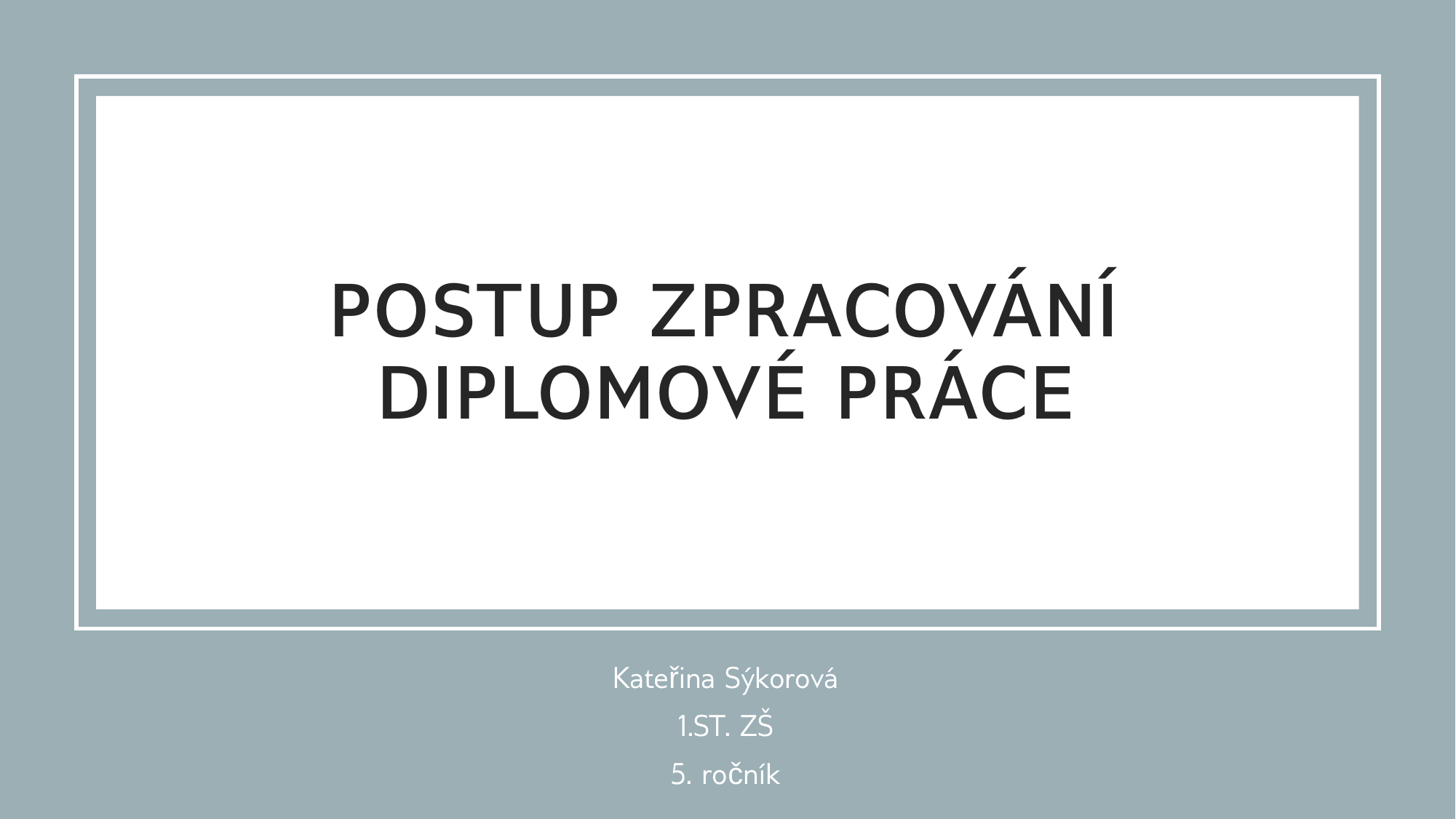

# POSTUP ZPRACOVÁNÍ Diplomové práce
Kateřina Sýkorová
1.ST. ZŠ
5. ročník